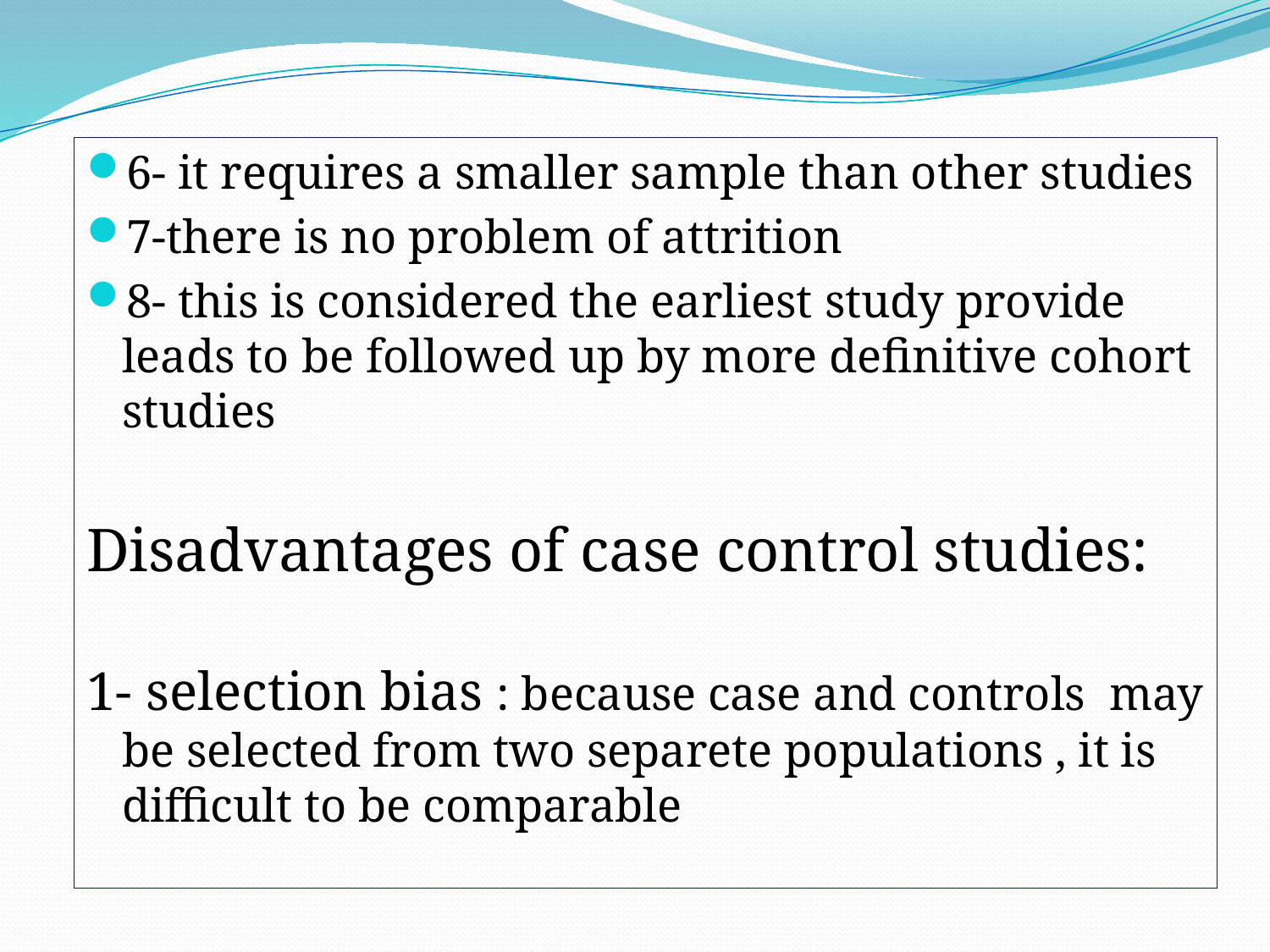

#
6- it requires a smaller sample than other studies
7-there is no problem of attrition
8- this is considered the earliest study provide leads to be followed up by more definitive cohort studies

Disadvantages of case control studies:

1- selection bias : because case and controls  may be selected from two separete populations , it is difficult to be comparable